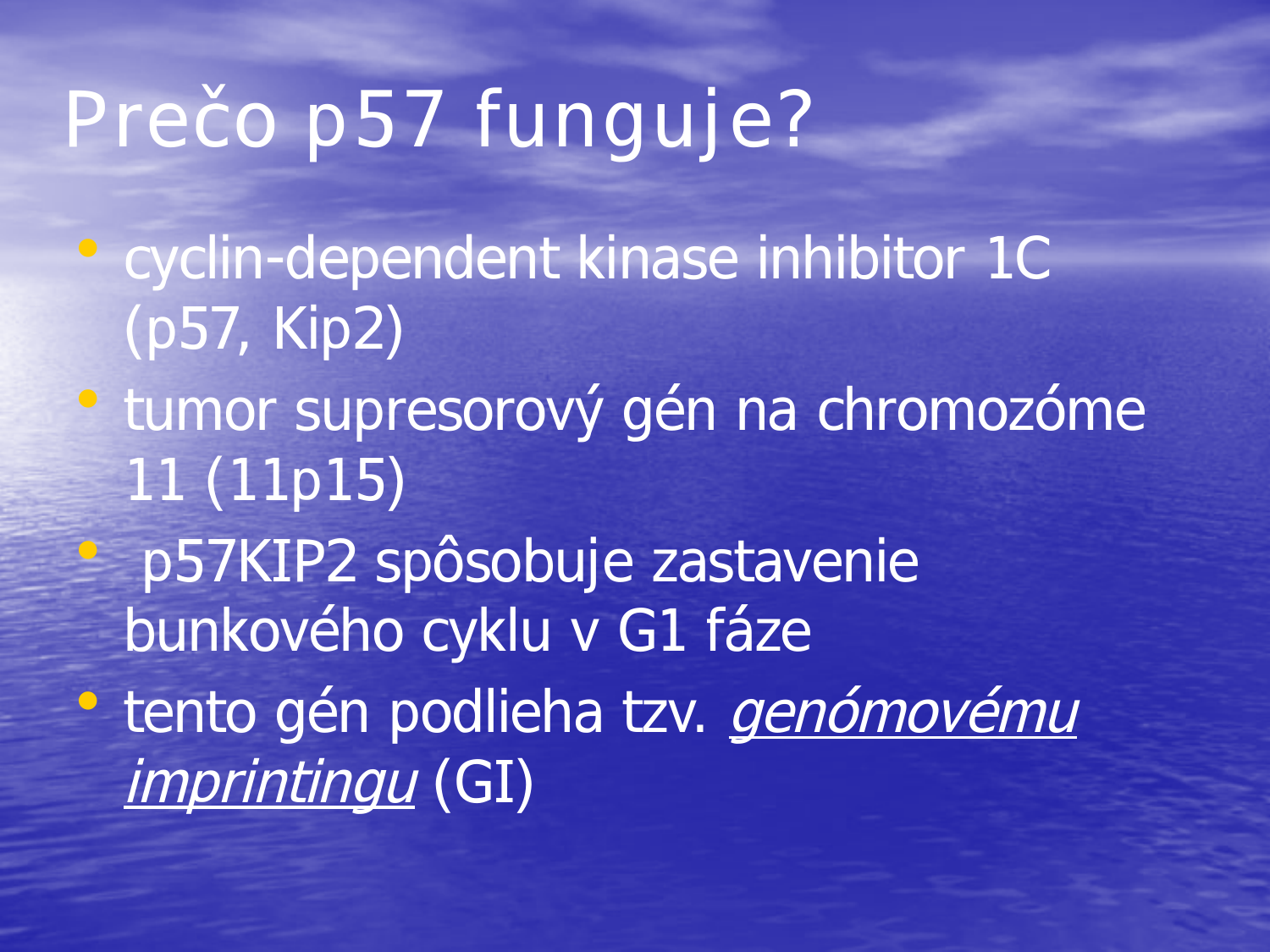

Prečo p57 funguje?
cyclin-dependent kinase inhibitor 1C (p57, Kip2)
tumor supresorový gén na chromozóme 11 (11p15)
 p57KIP2 spôsobuje zastavenie bunkového cyklu v G1 fáze
tento gén podlieha tzv. genómovému imprintingu (GI)